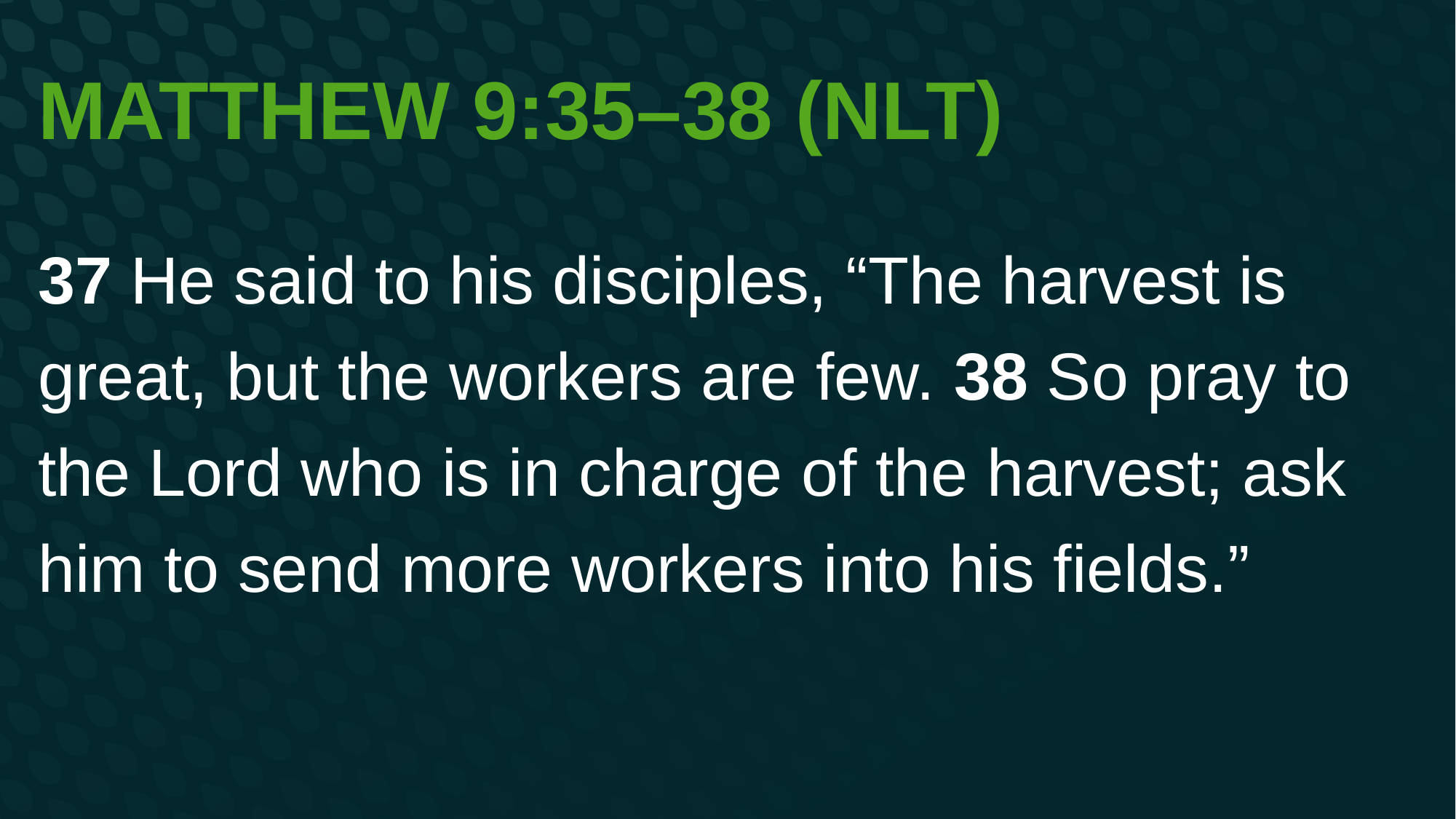

# Matthew 9:35–38 (NLT)
37 He said to his disciples, “The harvest is great, but the workers are few. 38 So pray to the Lord who is in charge of the harvest; ask him to send more workers into his fields.”